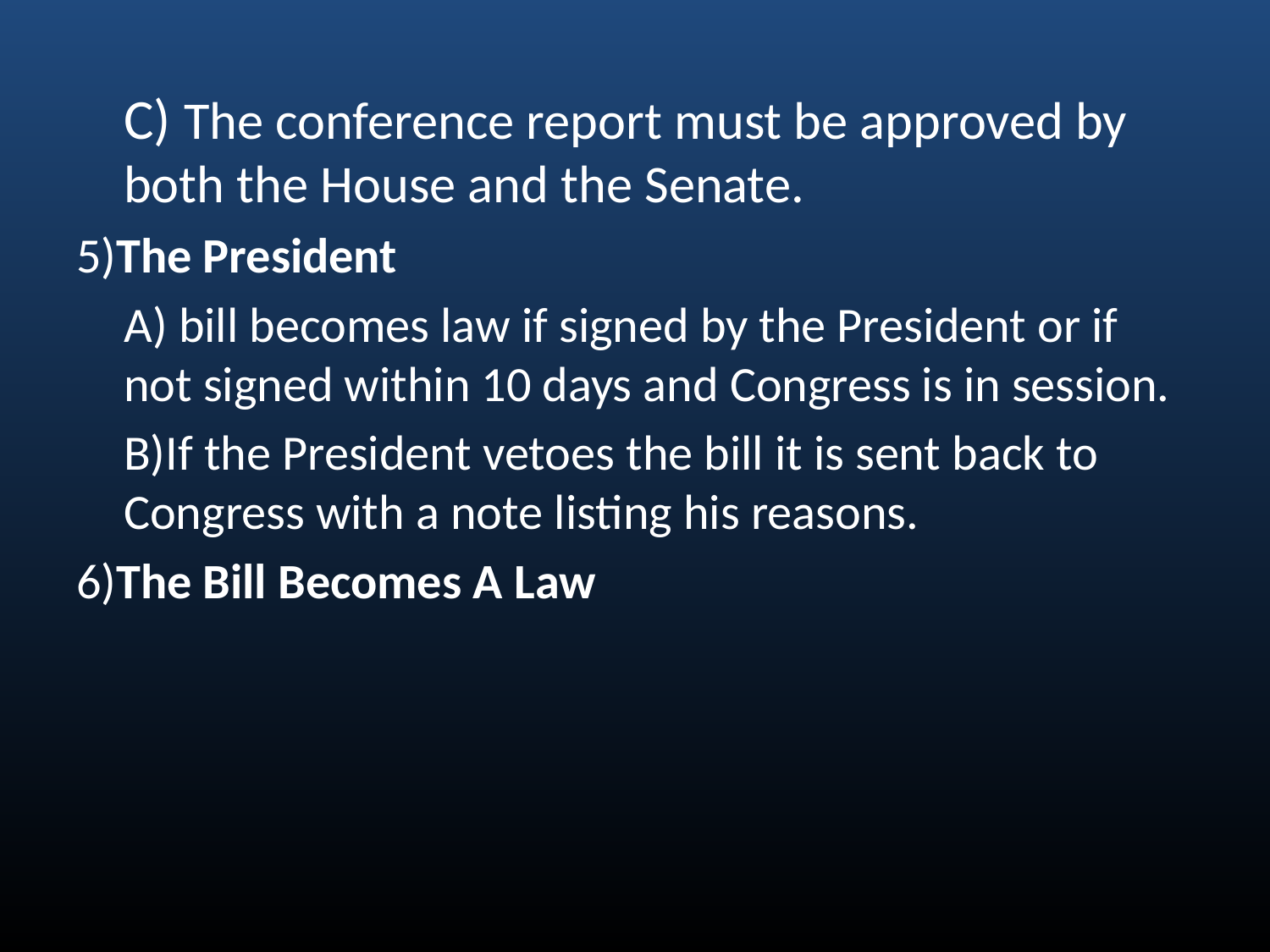

C) The conference report must be approved by both the House and the Senate.
5)The President
	A) bill becomes law if signed by the President or if not signed within 10 days and Congress is in session.
	B)If the President vetoes the bill it is sent back to Congress with a note listing his reasons.
6)The Bill Becomes A Law